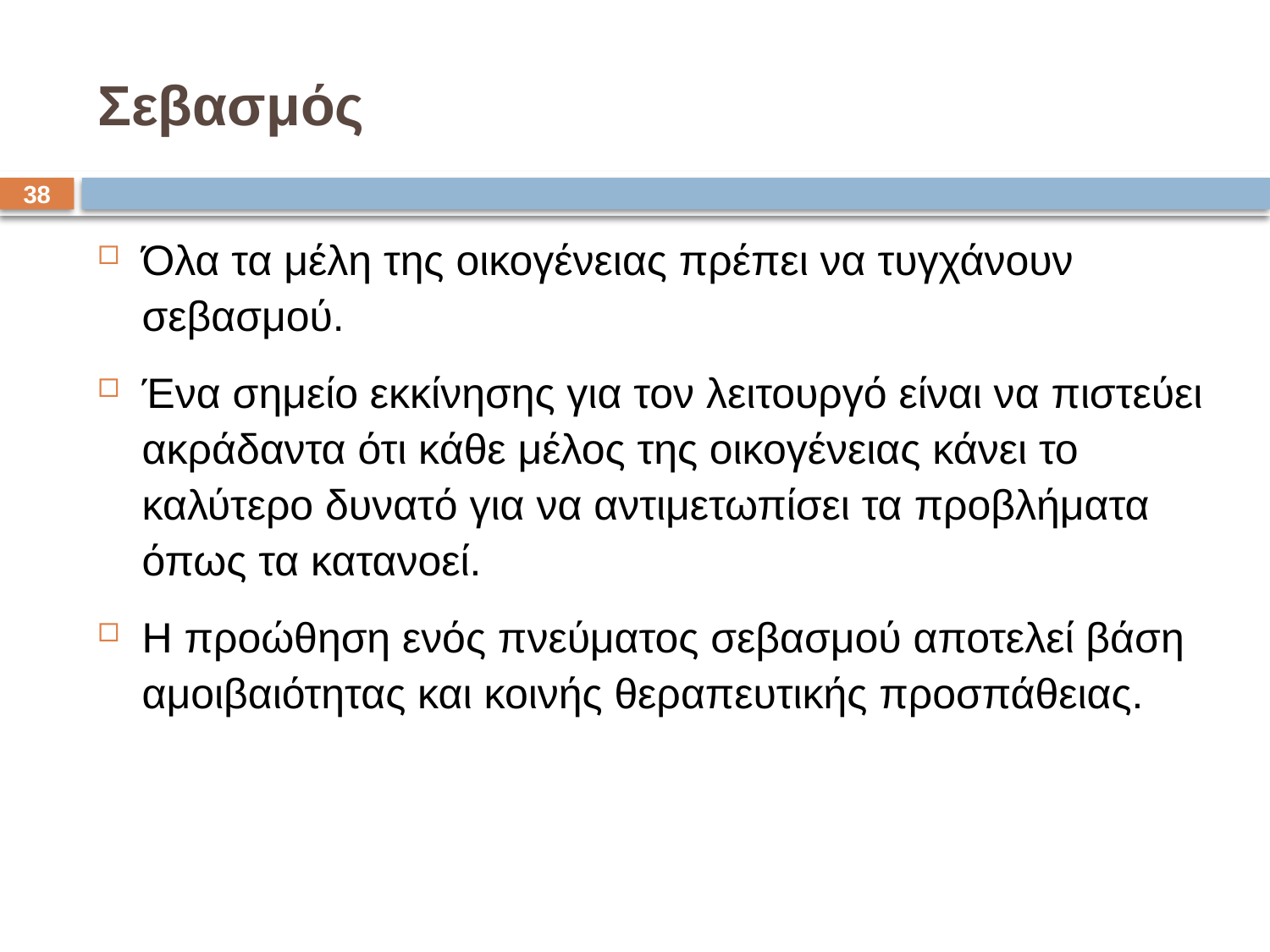

# Σεβασμός
38
Όλα τα μέλη της οικογένειας πρέπει να τυγχάνουν σεβασμού.
Ένα σημείο εκκίνησης για τον λειτουργό είναι να πιστεύει ακράδαντα ότι κάθε μέλος της οικογένειας κάνει το καλύτερο δυνατό για να αντιμετωπίσει τα προβλήματα όπως τα κατανοεί.
Η προώθηση ενός πνεύματος σεβασμού αποτελεί βάση αμοιβαιότητας και κοινής θεραπευτικής προσπάθειας.